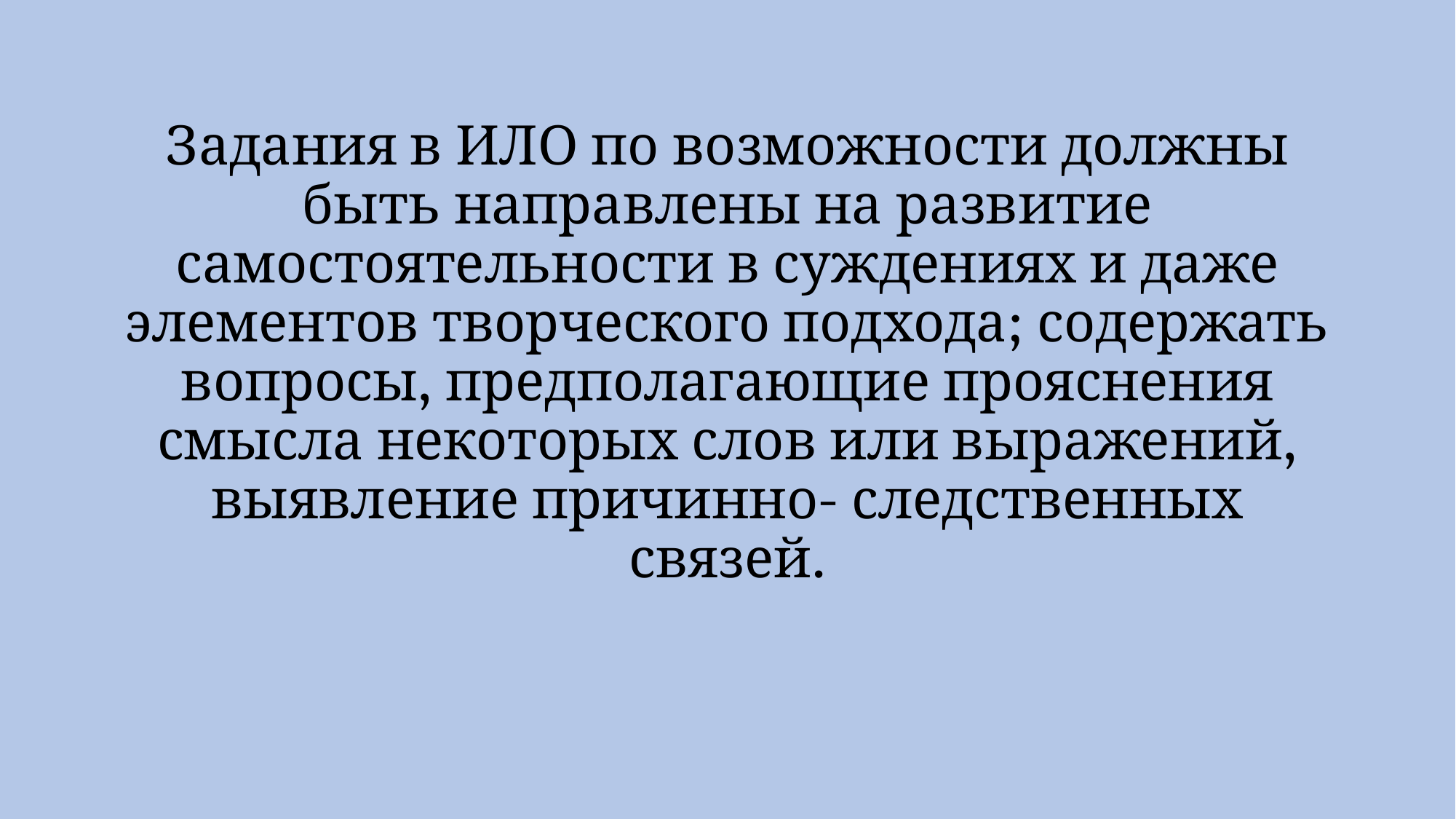

Задания в ИЛО по возможности должны быть направлены на развитие самостоятельности в суждениях и даже элементов творческого подхода; содержать вопросы, предполагающие прояснения смысла некоторых слов или выражений, выявление причинно- следственных связей.